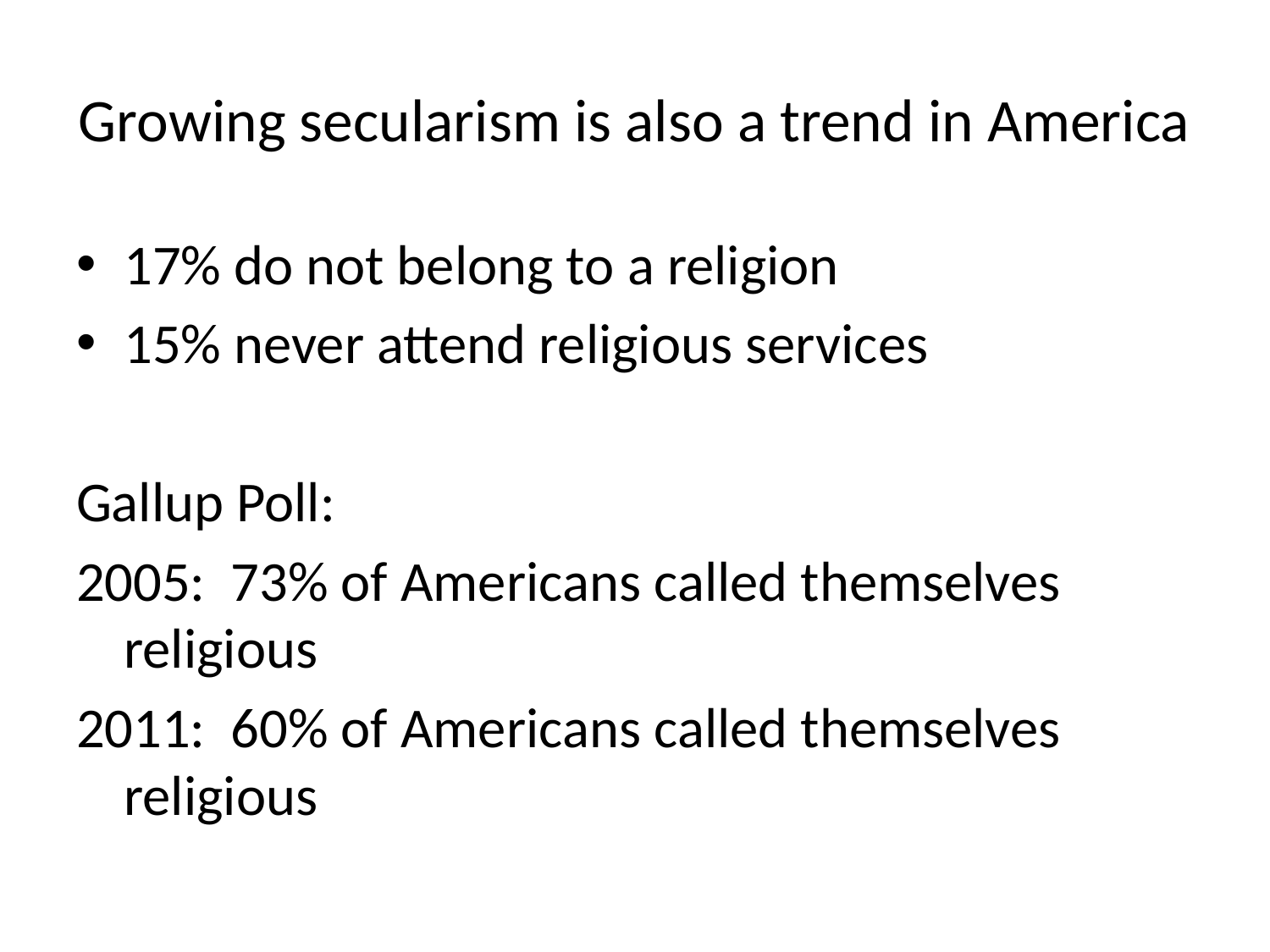

# Growing secularism is also a trend in America
17% do not belong to a religion
15% never attend religious services

Gallup Poll:
2005:  73% of Americans called themselves religious
2011:  60% of Americans called themselves religious